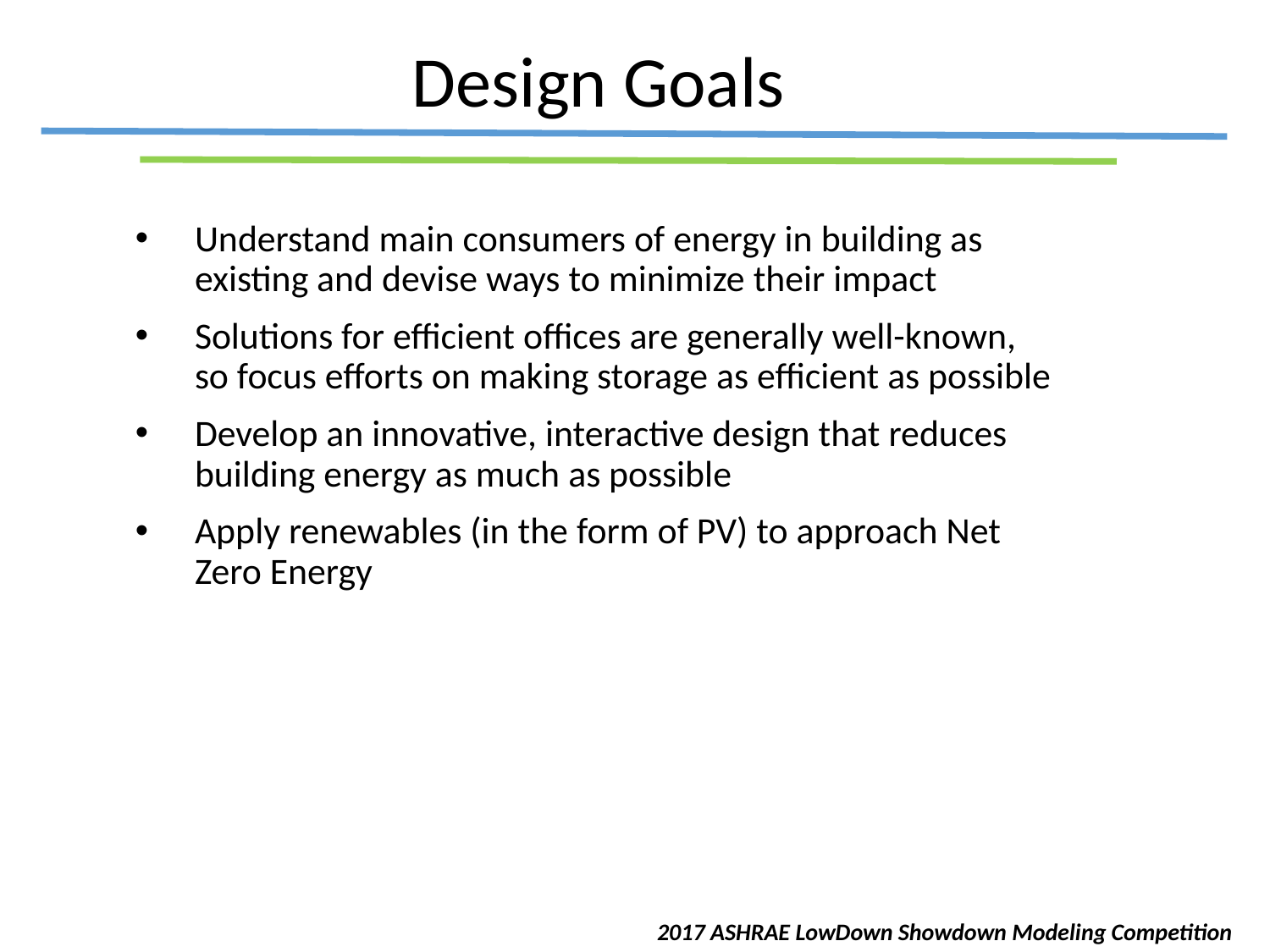

# Design Goals
Understand main consumers of energy in building as existing and devise ways to minimize their impact
Solutions for efficient offices are generally well-known, so focus efforts on making storage as efficient as possible
Develop an innovative, interactive design that reduces building energy as much as possible
Apply renewables (in the form of PV) to approach Net Zero Energy
2017 ASHRAE LowDown Showdown Modeling Competition